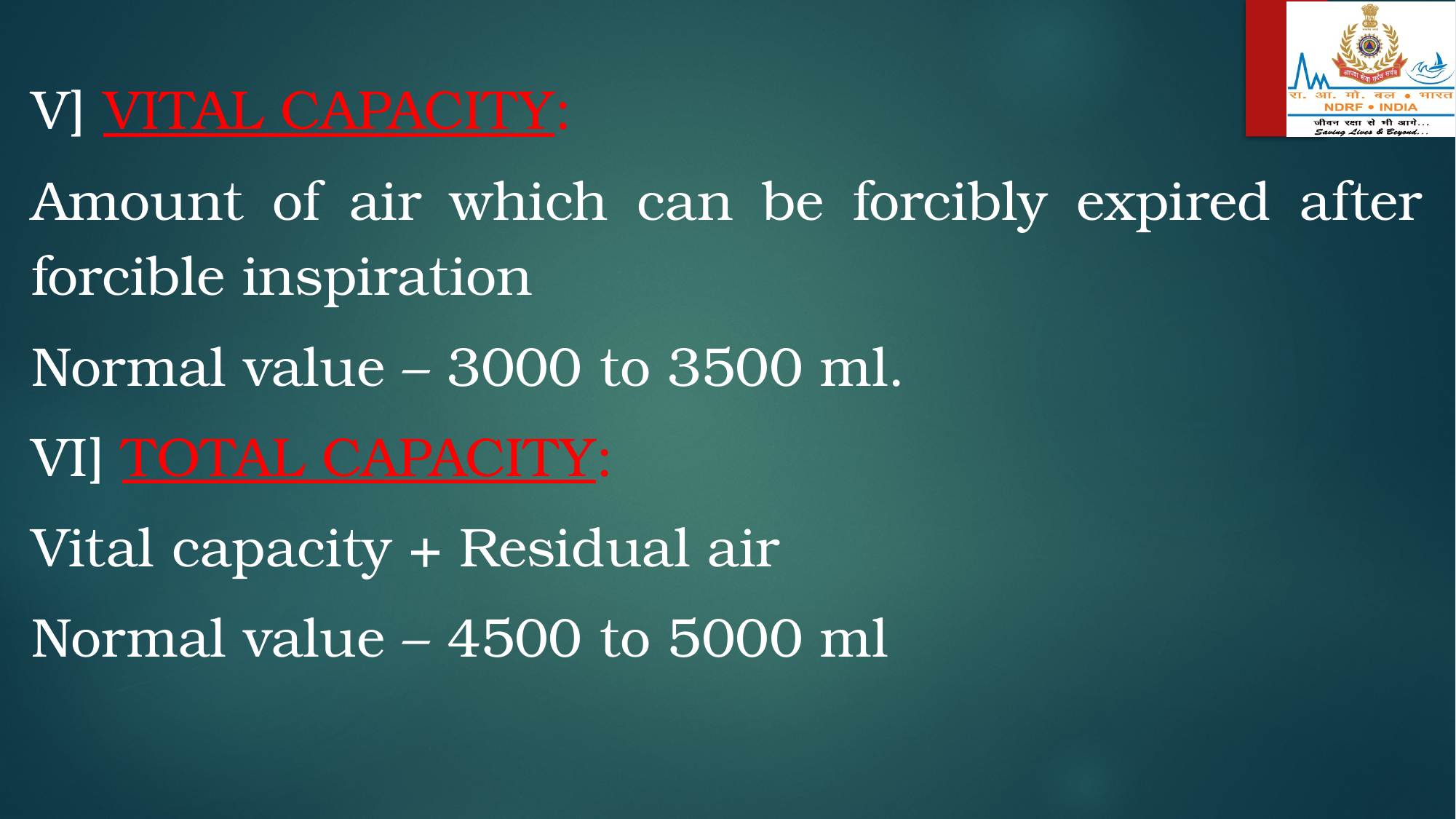

V] VITAL CAPACITY:
Amount of air which can be forcibly expired after forcible inspiration
Normal value – 3000 to 3500 ml.
VI] TOTAL CAPACITY:
Vital capacity + Residual air
Normal value – 4500 to 5000 ml